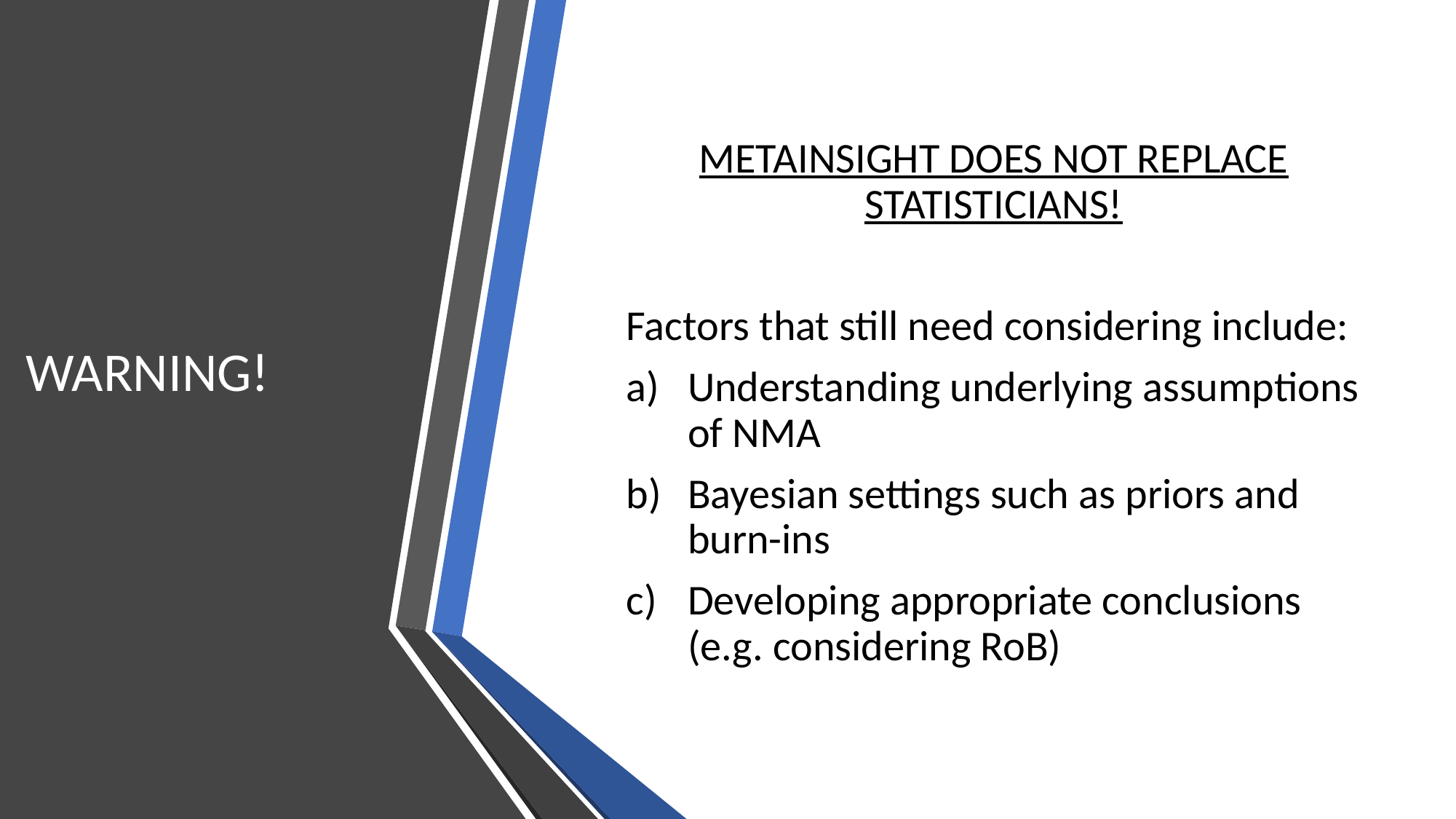

# WARNING!
MetaInsight does not replace statisticians!

Factors that still need considering include:
Understanding underlying assumptions of NMA
Bayesian settings such as priors and burn-ins
Developing appropriate conclusions (e.g. considering RoB)